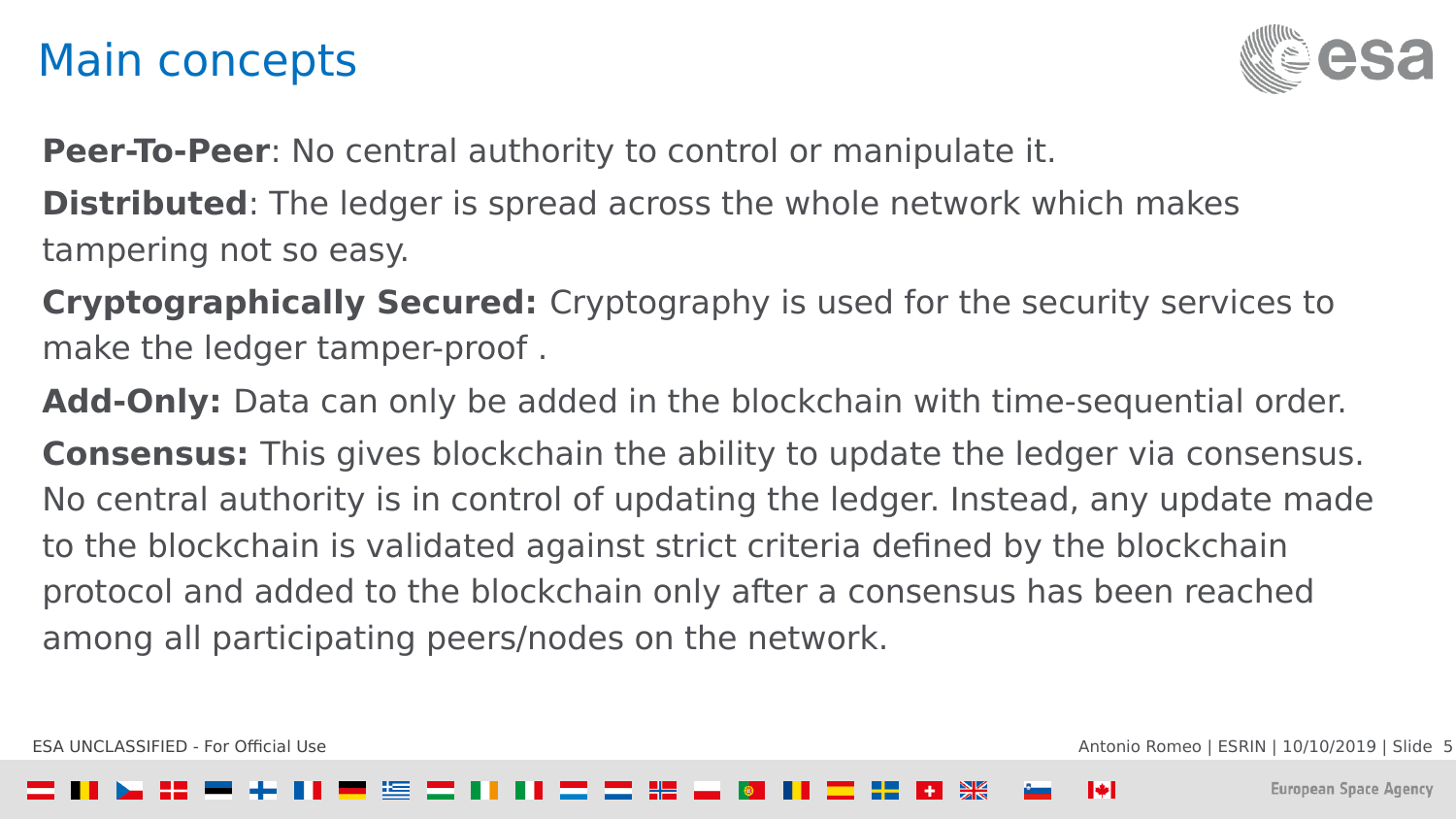

# Main concepts
Peer-To-Peer: No central authority to control or manipulate it.
Distributed: The ledger is spread across the whole network which makes tampering not so easy.
Cryptographically Secured: Cryptography is used for the security services to make the ledger tamper-proof .
Add-Only: Data can only be added in the blockchain with time-sequential order.
Consensus: This gives blockchain the ability to update the ledger via consensus. No central authority is in control of updating the ledger. Instead, any update made to the blockchain is validated against strict criteria defined by the blockchain protocol and added to the blockchain only after a consensus has been reached among all participating peers/nodes on the network.